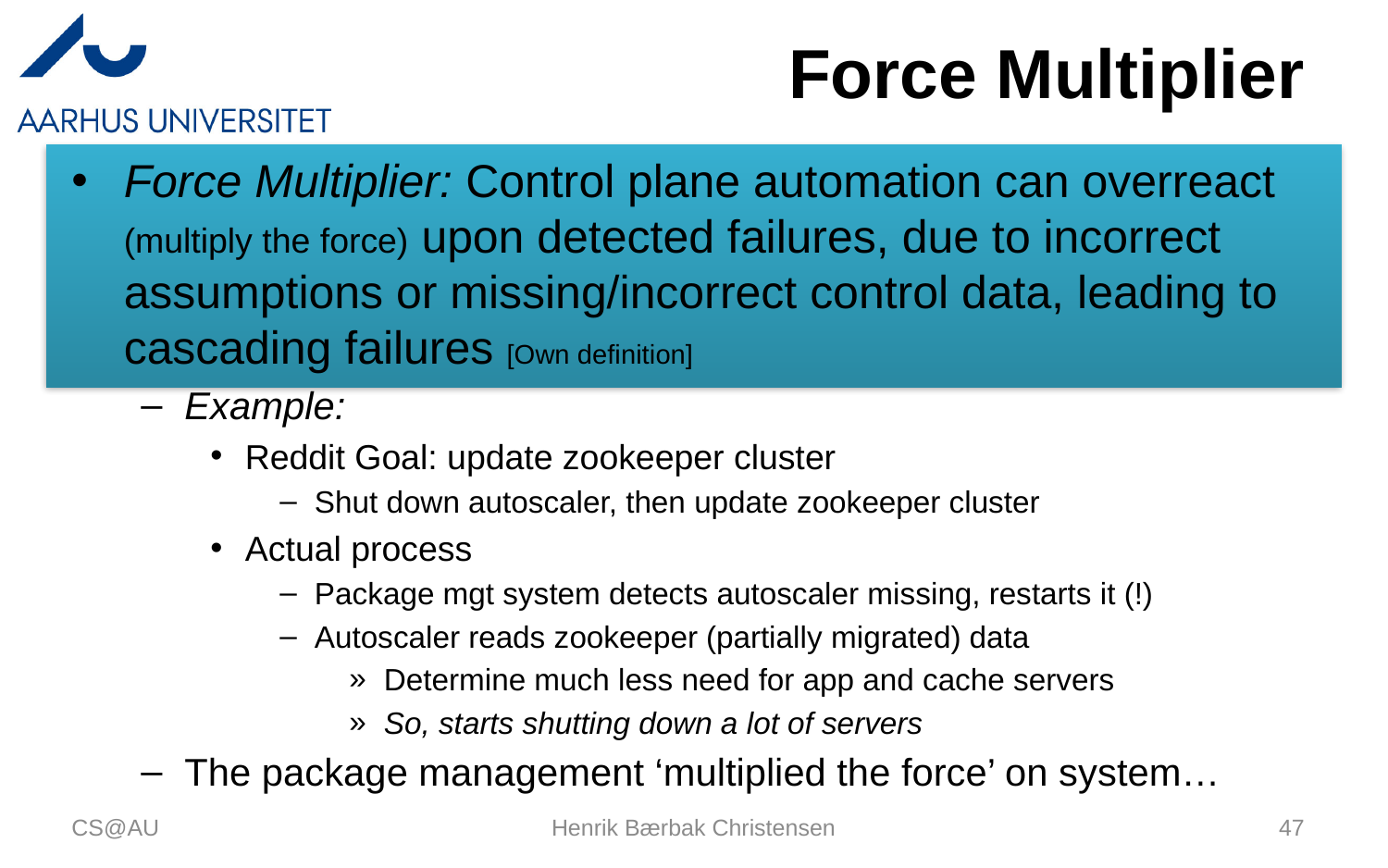

# Force Multiplier

Force Multiplier: Control plane automation can overreact (multiply the force) upon detected failures, due to incorrect assumptions or missing/incorrect control data, leading to cascading failures [Own definition]
Example:
Reddit Goal: update zookeeper cluster
Shut down autoscaler, then update zookeeper cluster
Actual process
Package mgt system detects autoscaler missing, restarts it (!)
Autoscaler reads zookeeper (partially migrated) data
Determine much less need for app and cache servers
So, starts shutting down a lot of servers
The package management ‘multiplied the force’ on system…
CS@AU
Henrik Bærbak Christensen
47